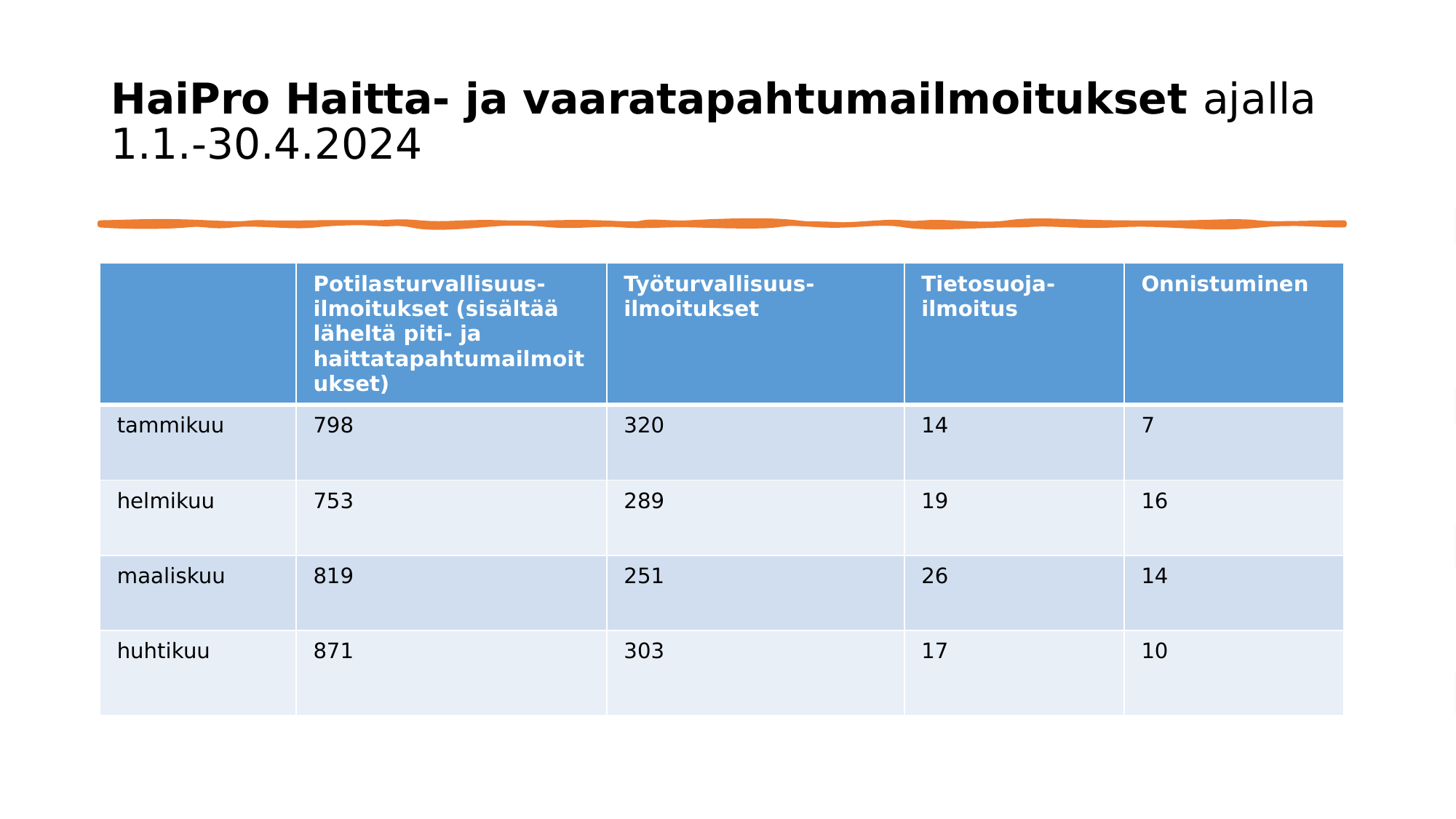

# HaiPro Haitta- ja vaaratapahtumailmoitukset ajalla 1.1.-30.4.2024

|  | Potilasturvallisuus-ilmoitukset (sisältää läheltä piti- ja haittatapahtumailmoitukset) | Työturvallisuus- ilmoitukset | Tietosuoja- ilmoitus | Onnistuminen |
| --- | --- | --- | --- | --- |
| tammikuu | 798 | 320 | 14 | 7 |
| helmikuu | 753 | 289 | 19 | 16 |
| maaliskuu | 819 | 251 | 26 | 14 |
| huhtikuu | 871 | 303 | 17 | 10 |